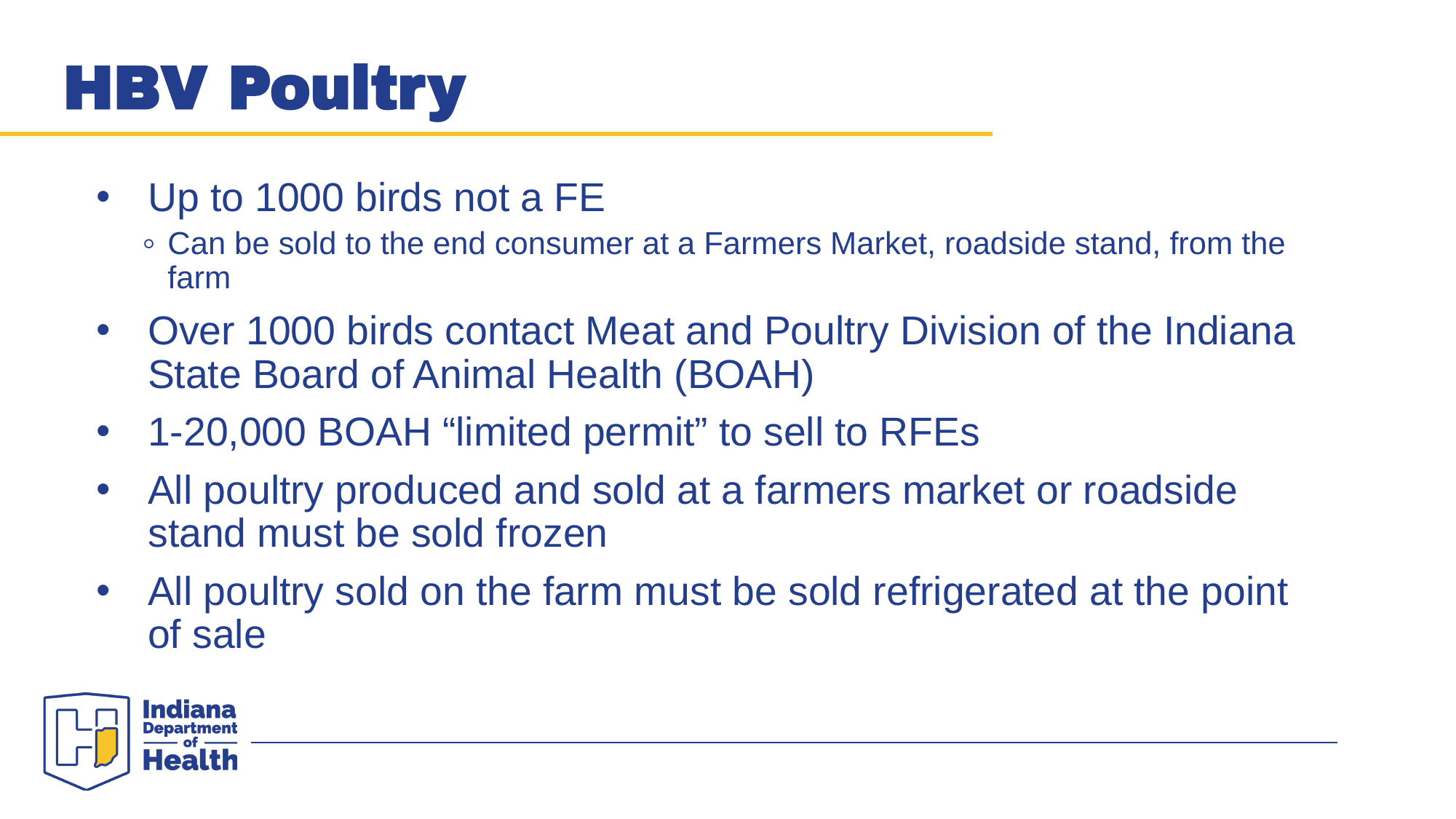

# HBV Poultry
Up to 1000 birds not a FE
Can be sold to the end consumer at a Farmers Market, roadside stand, from the farm
Over 1000 birds contact Meat and Poultry Division of the Indiana State Board of Animal Health (BOAH)
1-20,000 BOAH “limited permit” to sell to RFEs
All poultry produced and sold at a farmers market or roadside stand must be sold frozen
All poultry sold on the farm must be sold refrigerated at the point of sale